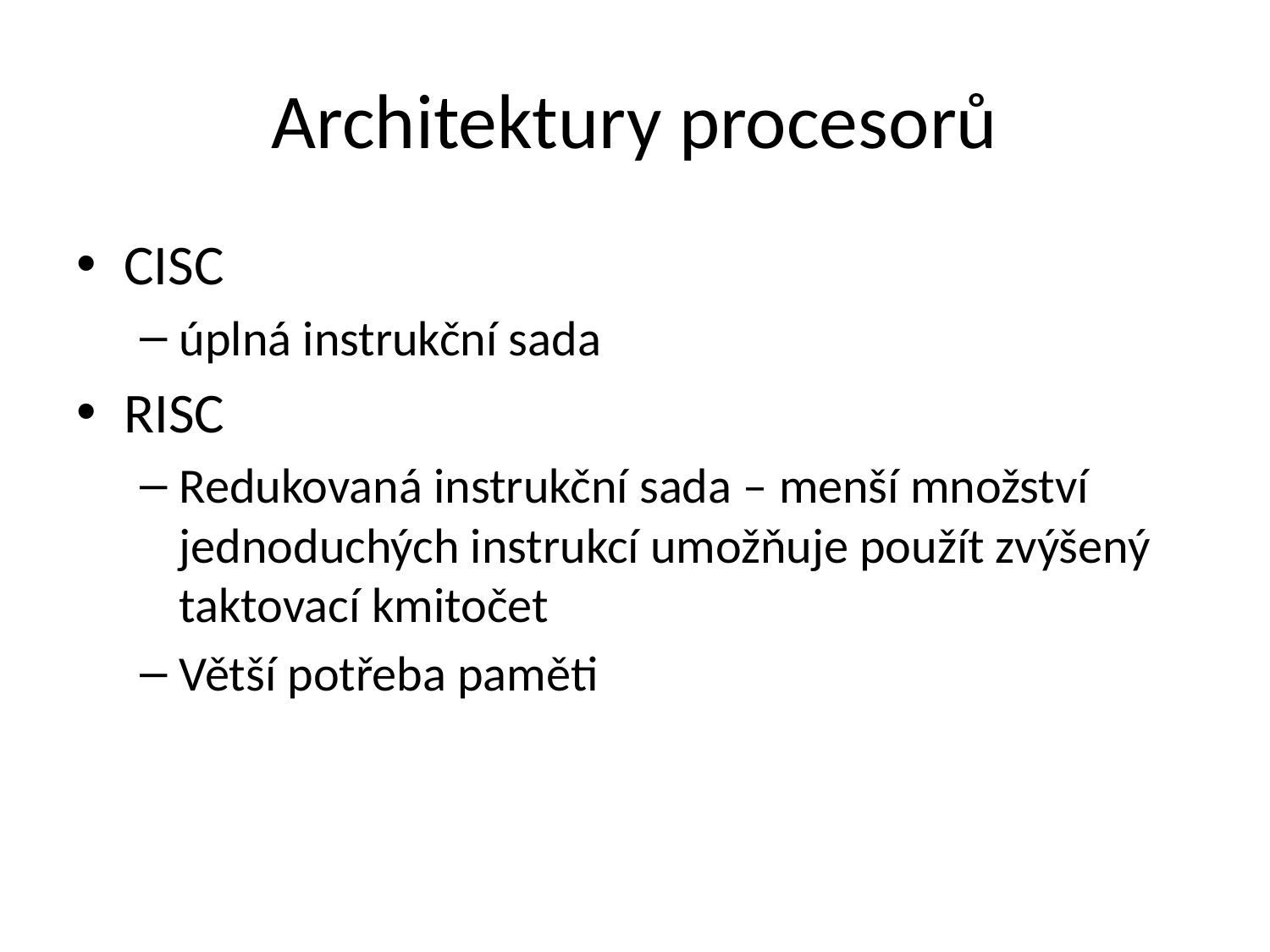

# Architektury procesorů
CISC
úplná instrukční sada
RISC
Redukovaná instrukční sada – menší množství jednoduchých instrukcí umožňuje použít zvýšený taktovací kmitočet
Větší potřeba paměti